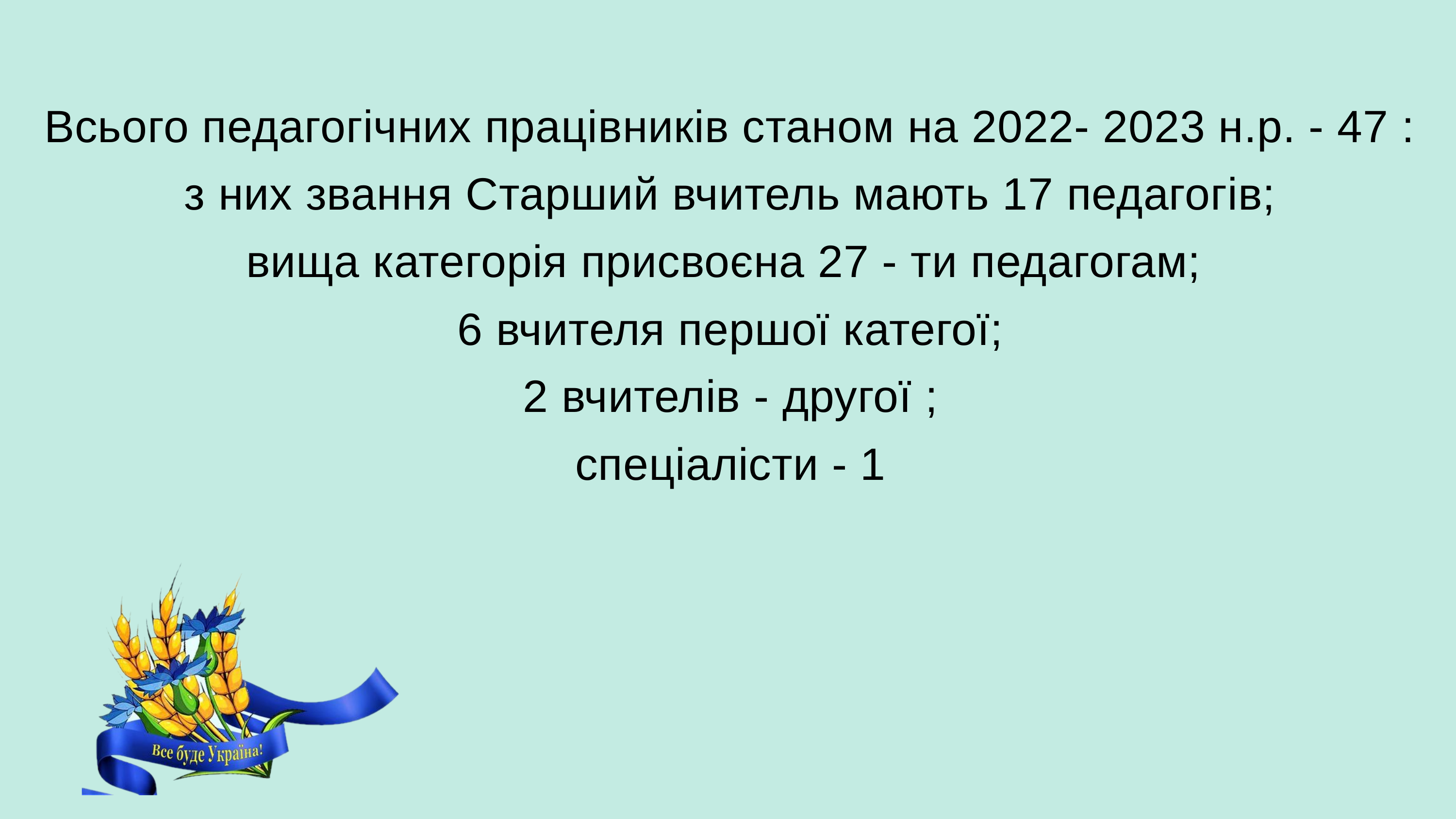

Всього педагогічних працівників станом на 2022- 2023 н.р. - 47 :
з них звання Старший вчитель мають 17 педагогів;
вища категорія присвоєна 27 - ти педагогам;
6 вчителя першої категої;
2 вчителів - другої ;
спеціалісти - 1